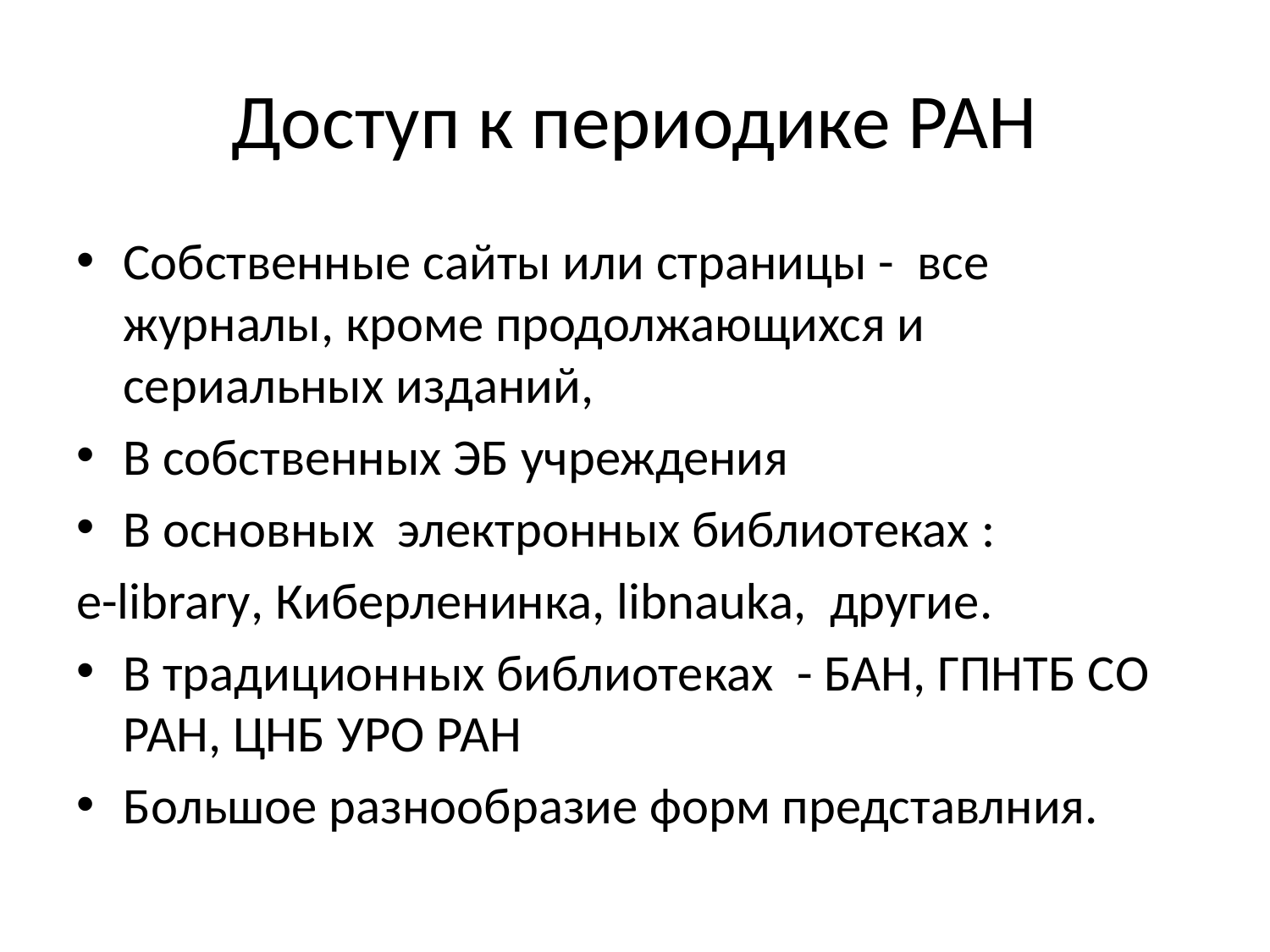

# Доступ к периодике РАН
Собственные сайты или страницы -  все журналы, кроме продолжающихся и сериальных изданий,
В собственных ЭБ учреждения
В основных  электронных библиотеках :
e-library, Киберленинка, libnauka,  другие.
В традиционных библиотеках  - БАН, ГПНТБ СО РАН, ЦНБ УРО РАН
Большое разнообразие форм представлния.